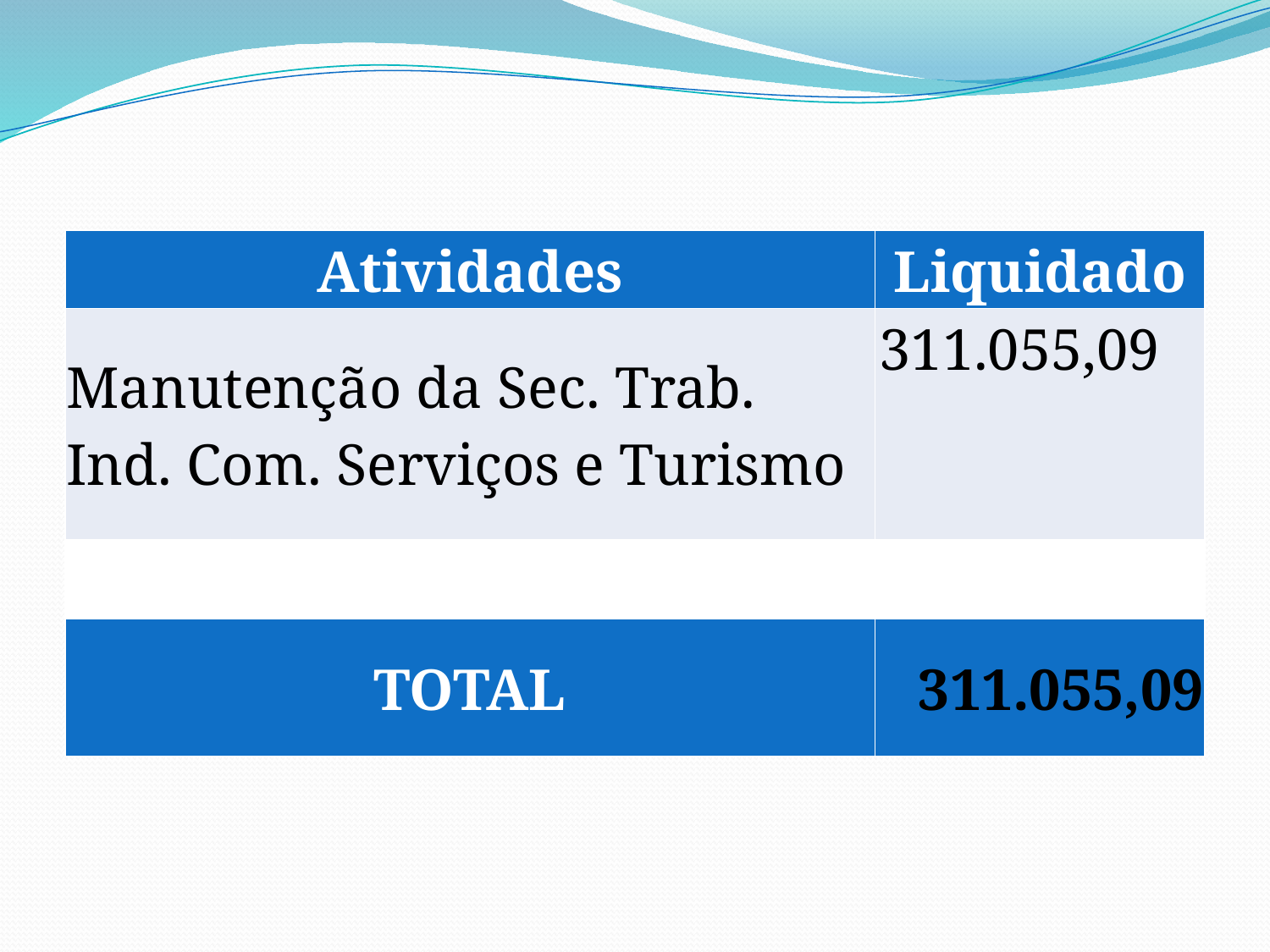

| Atividades | Liquidado |
| --- | --- |
| Manutenção da Sec. Trab. Ind. Com. Serviços e Turismo | 311.055,09 |
|  |  |
| TOTAL | 311.055,09 |